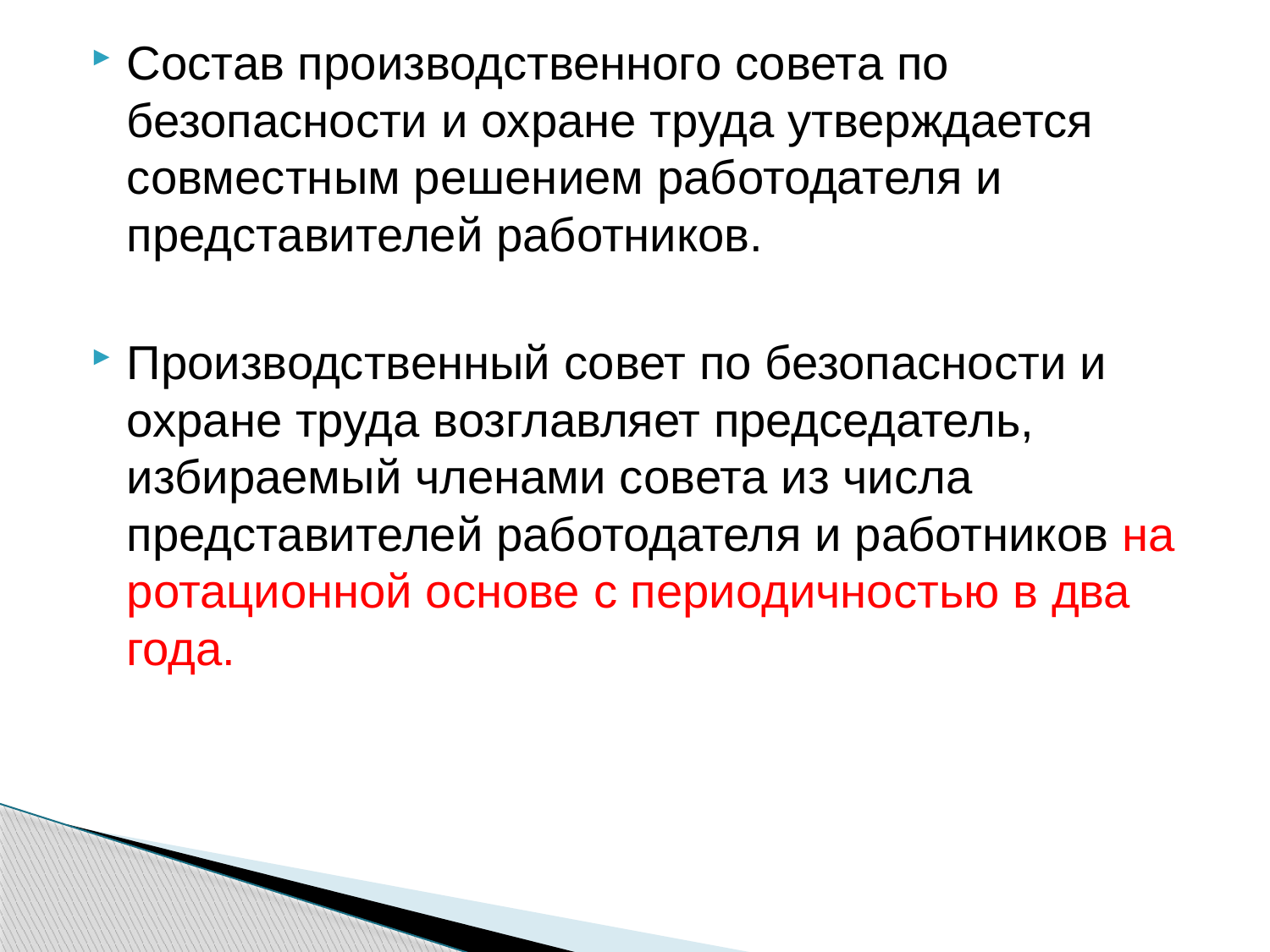

Состав производственного совета по безопасности и охране труда утверждается совместным решением работодателя и представителей работников.

Производственный совет по безопасности и охране труда возглавляет председатель, избираемый членами совета из числа представителей работодателя и работников на ротационной основе с периодичностью в два года.